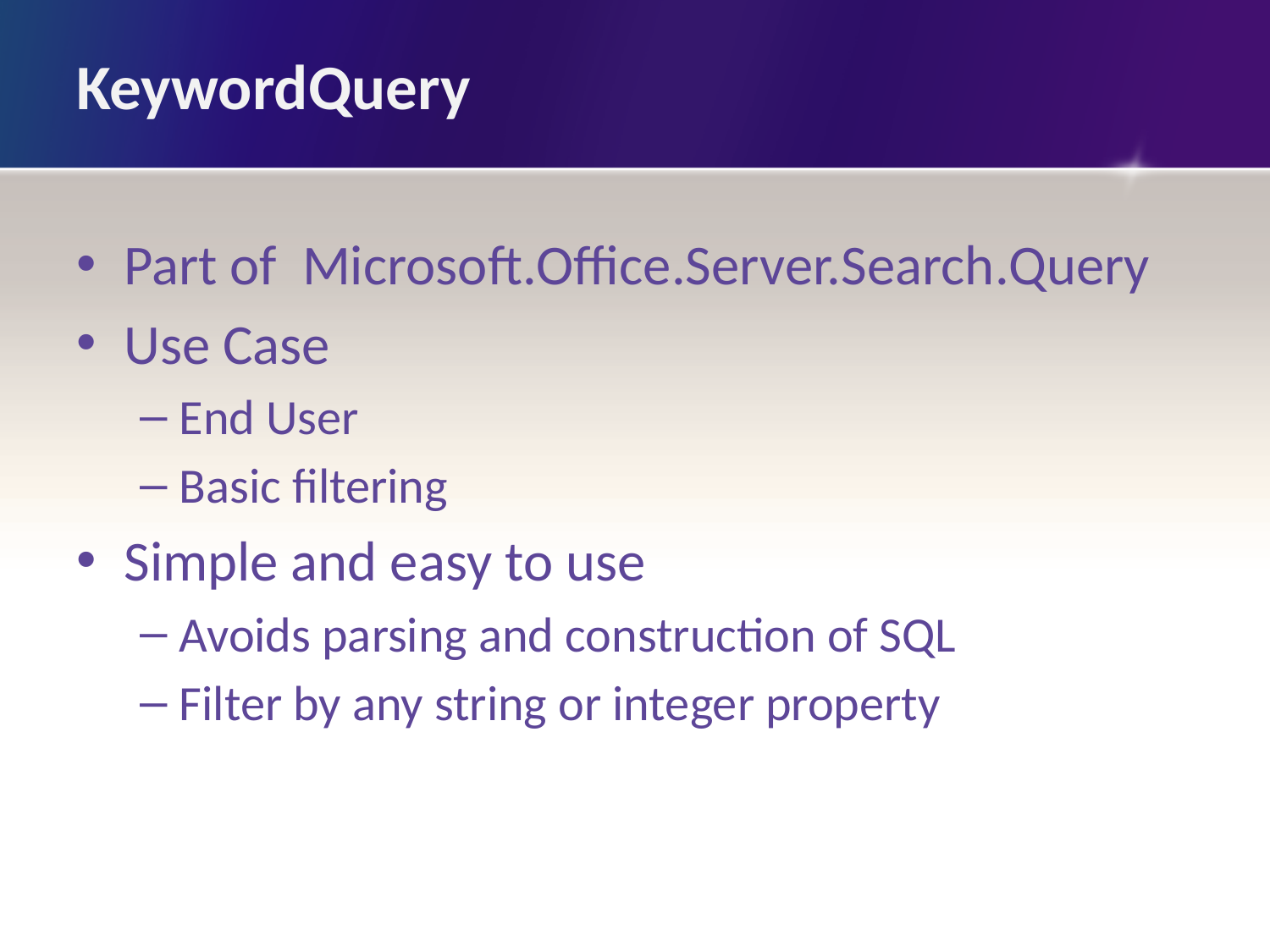

# KeywordQuery
Part of  Microsoft.Office.Server.Search.Query
Use Case
End User
Basic filtering
Simple and easy to use
Avoids parsing and construction of SQL
Filter by any string or integer property